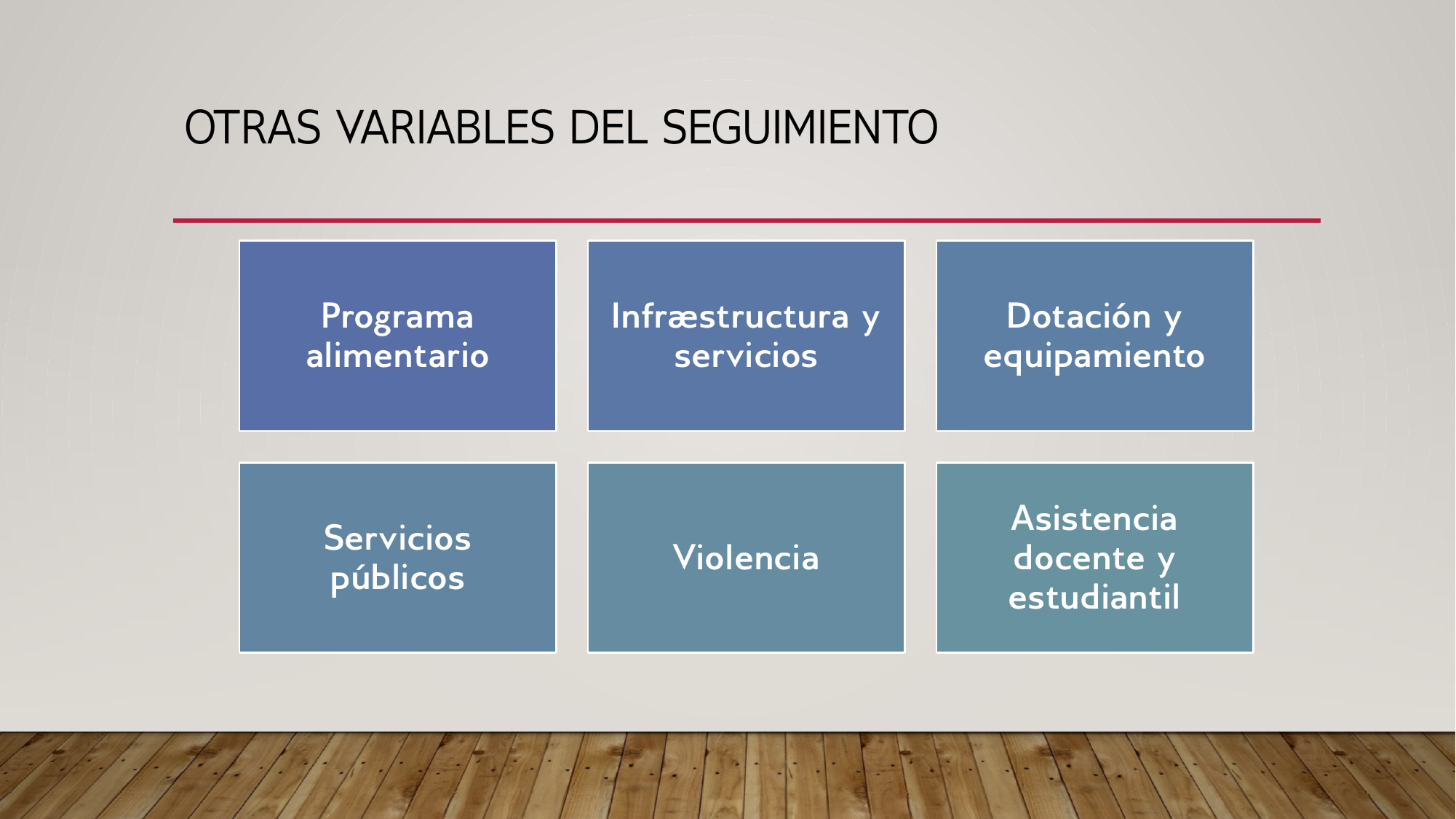

# OTRAS VARIABLES DEL SEGUIMIENTO
Programa alimentario
Infraestructura y servicios
Dotación y equipamiento
Servicios públicos
Violencia
Asistencia docente y estudiantil